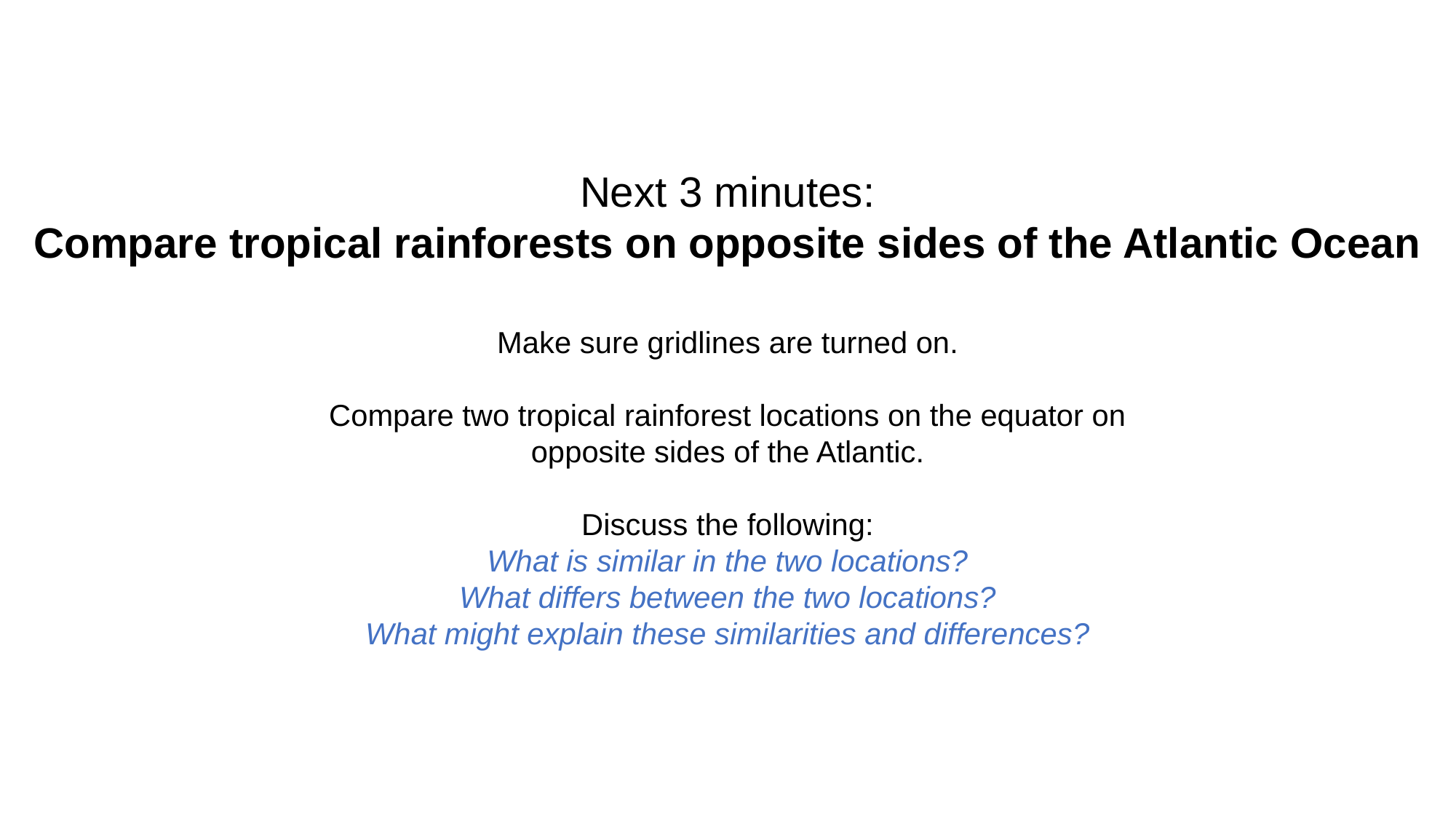

Next 3 minutes:
Compare tropical rainforests on opposite sides of the Atlantic Ocean
Make sure gridlines are turned on.

Compare two tropical rainforest locations on the equator on opposite sides of the Atlantic.

Discuss the following:
What is similar in the two locations?
What differs between the two locations?
What might explain these similarities and differences?